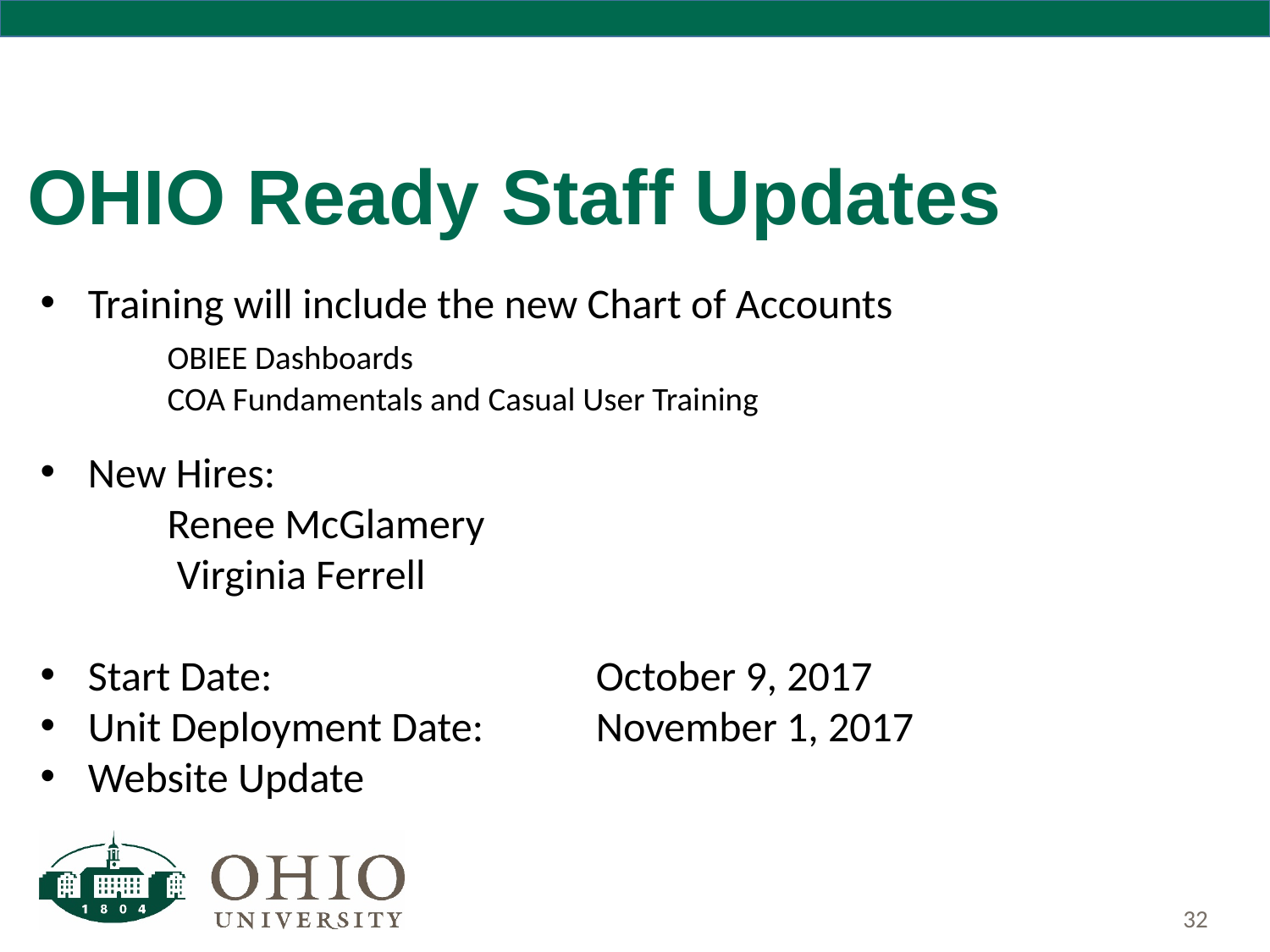

# OHIO Ready Staff Updates
Training will include the new Chart of Accounts
	OBIEE Dashboards
	COA Fundamentals and Casual User Training

New Hires:
	Renee McGlamery
    	 Virginia Ferrell

Start Date: 			October 9, 2017
Unit Deployment Date:	November 1, 2017
Website Update